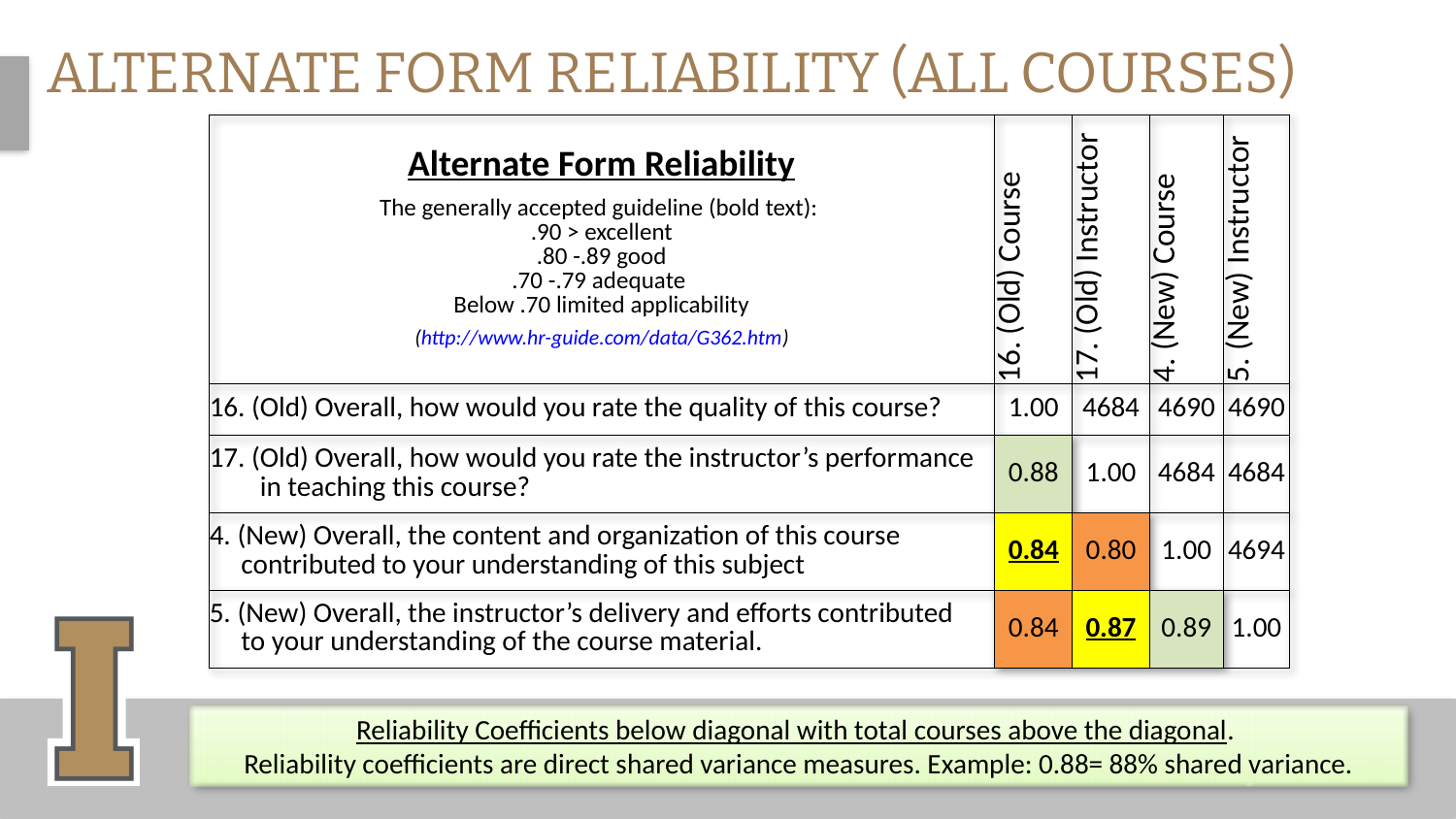

# Alternate Form Reliability (all courses)
| Alternate Form Reliability The generally accepted guideline (bold text): .90 > excellent .80 -.89 good .70 -.79 adequate Below .70 limited applicability (http://www.hr-guide.com/data/G362.htm) | 16. (Old) Course | 17. (Old) Instructor | 4. (New) Course | 5. (New) Instructor |
| --- | --- | --- | --- | --- |
| 16. (Old) Overall, how would you rate the quality of this course? | 1.00 | 4684 | 4690 | 4690 |
| 17. (Old) Overall, how would you rate the instructor’s performance in teaching this course? | 0.88 | 1.00 | 4684 | 4684 |
| 4. (New) Overall, the content and organization of this course contributed to your understanding of this subject | 0.84 | 0.80 | 1.00 | 4694 |
| 5. (New) Overall, the instructor’s delivery and efforts contributed to your understanding of the course material. | 0.84 | 0.87 | 0.89 | 1.00 |
Reliability Coefficients below diagonal with total courses above the diagonal.
Reliability coefficients are direct shared variance measures. Example: 0.88= 88% shared variance.